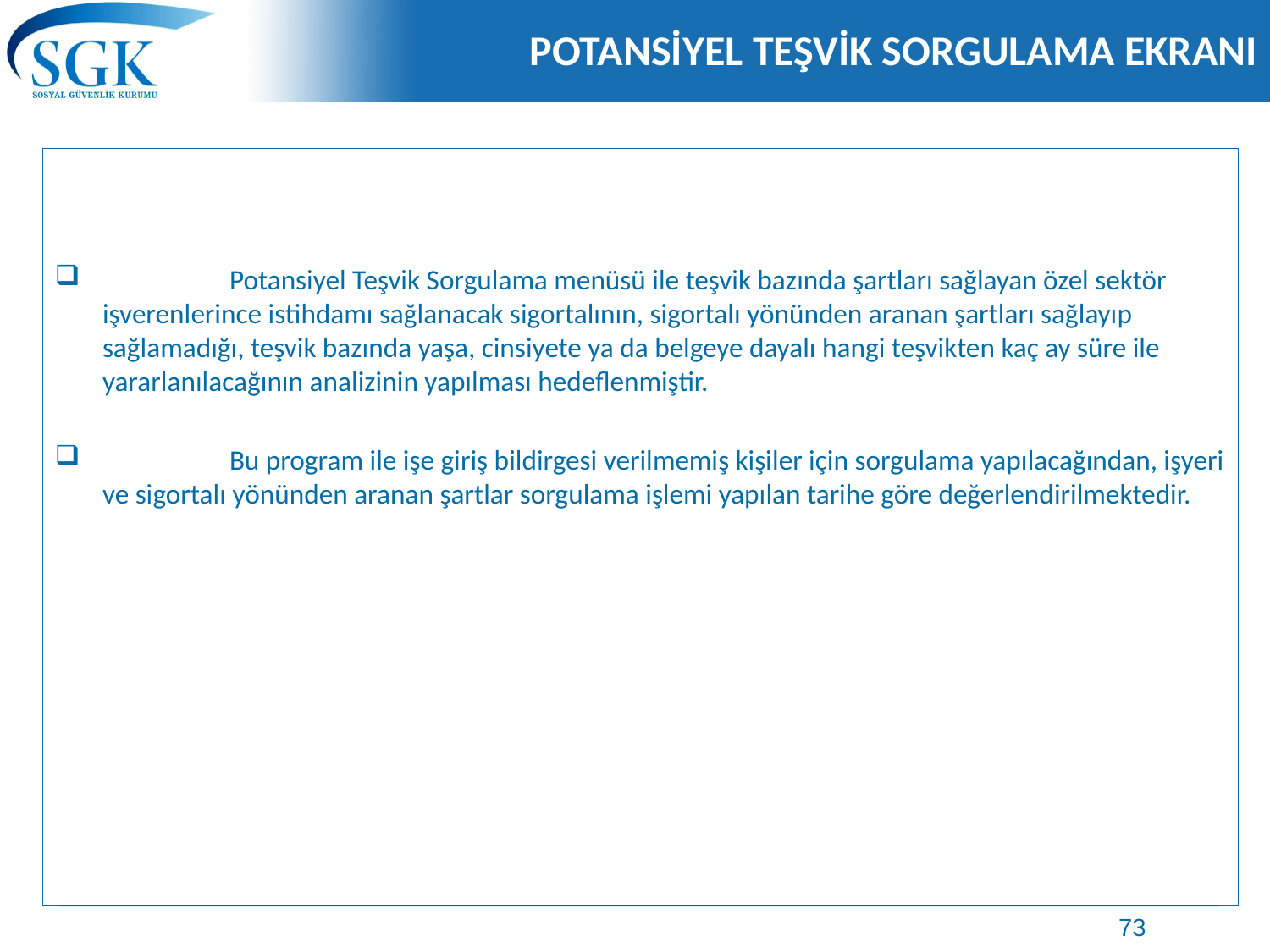

# POTANSİYEL TEŞVİK SORGULAMA EKRANI

 	Potansiyel Teşvik Sorgulama menüsü ile teşvik bazında şartları sağlayan özel sektör işverenlerince istihdamı sağlanacak sigortalının, sigortalı yönünden aranan şartları sağlayıp sağlamadığı, teşvik bazında yaşa, cinsiyete ya da belgeye dayalı hangi teşvikten kaç ay süre ile yararlanılacağının analizinin yapılması hedeflenmiştir.

 	Bu program ile işe giriş bildirgesi verilmemiş kişiler için sorgulama yapılacağından, işyeri ve sigortalı yönünden aranan şartlar sorgulama işlemi yapılan tarihe göre değerlendirilmektedir.